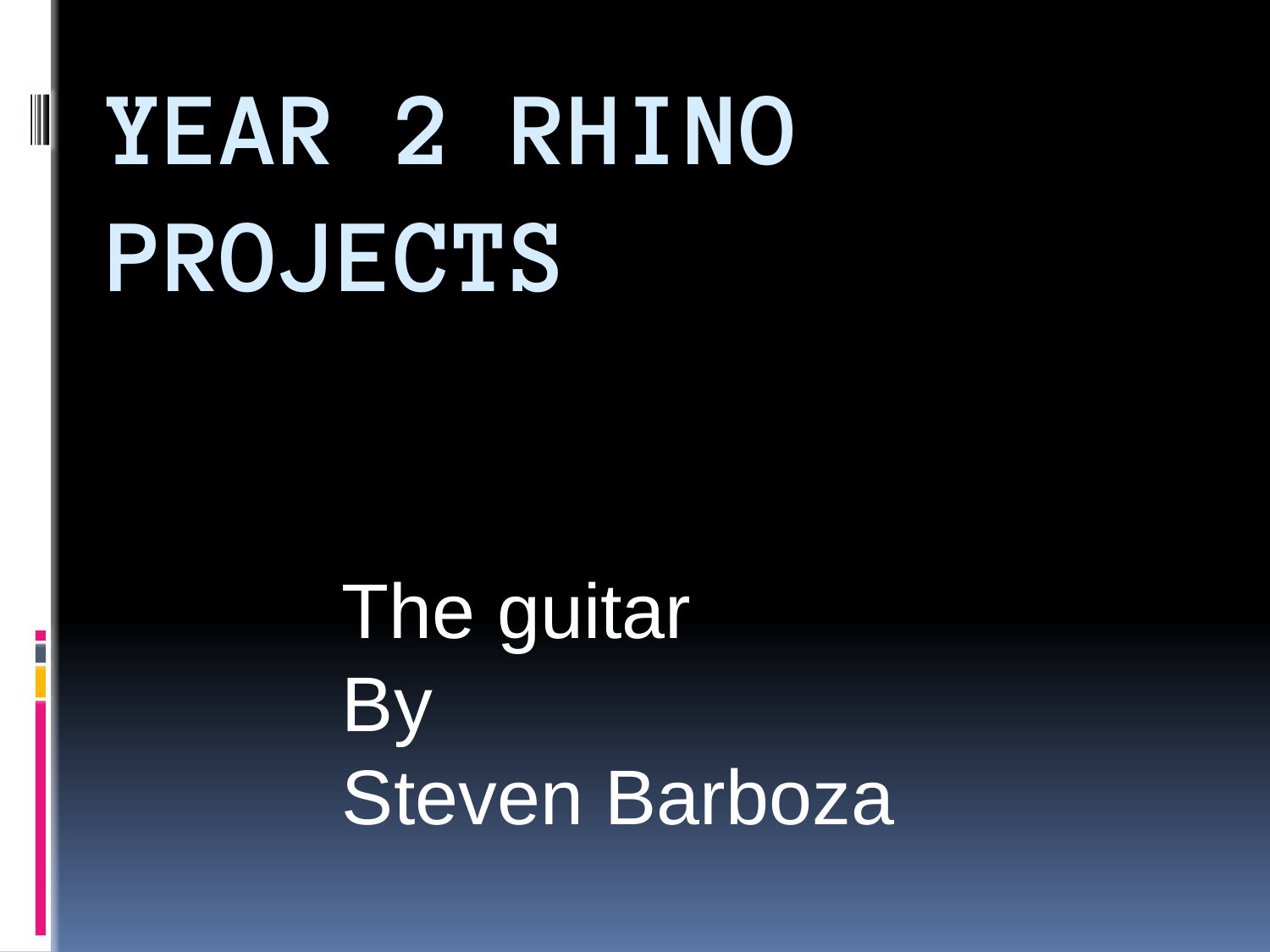

# Year 2 rhino projects
The guitar
By
Steven Barboza